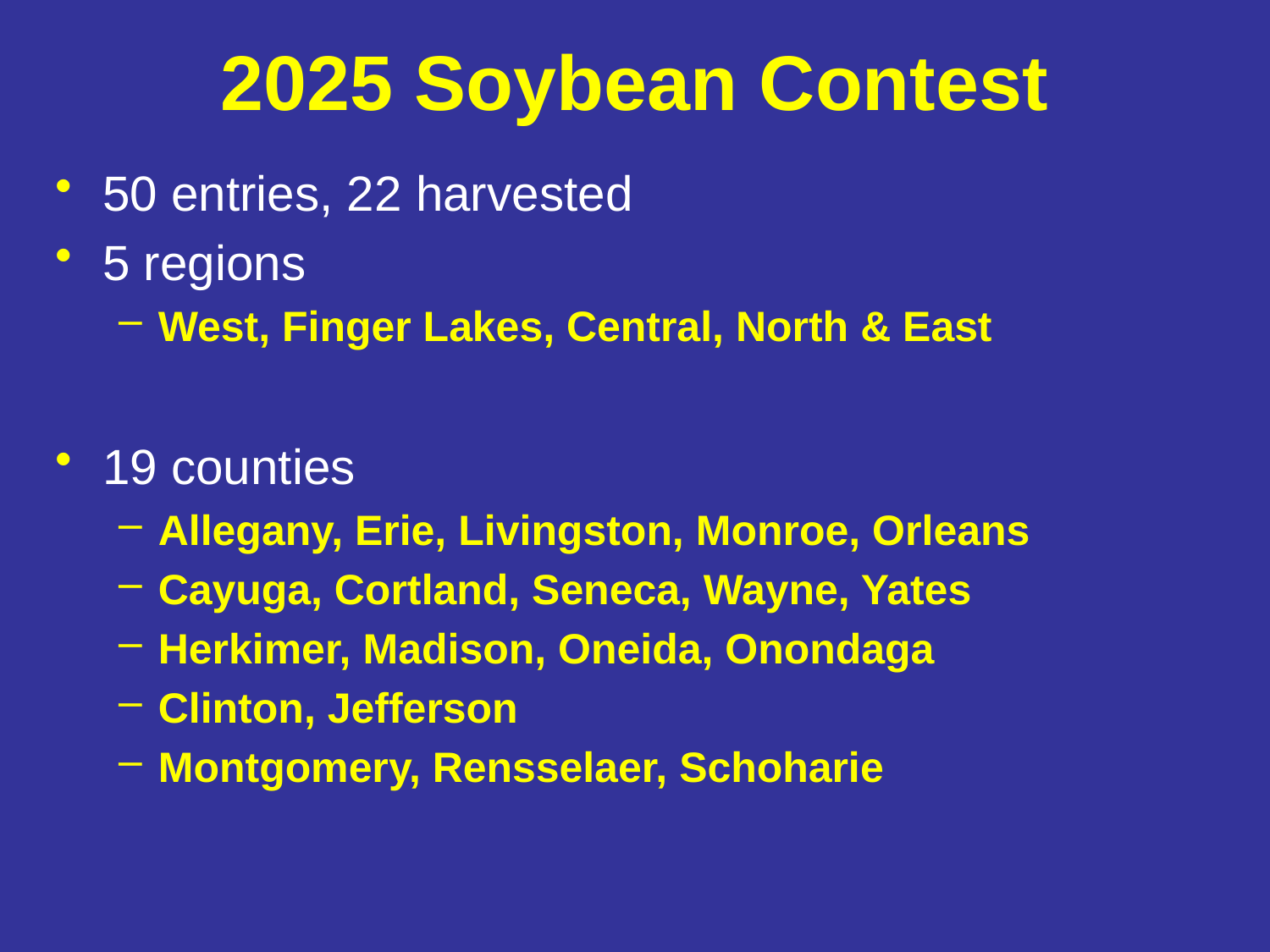

# 2025 Soybean Contest
50 entries, 22 harvested
5 regions
West, Finger Lakes, Central, North & East

19 counties
Allegany, Erie, Livingston, Monroe, Orleans
Cayuga, Cortland, Seneca, Wayne, Yates
Herkimer, Madison, Oneida, Onondaga
Clinton, Jefferson
Montgomery, Rensselaer, Schoharie